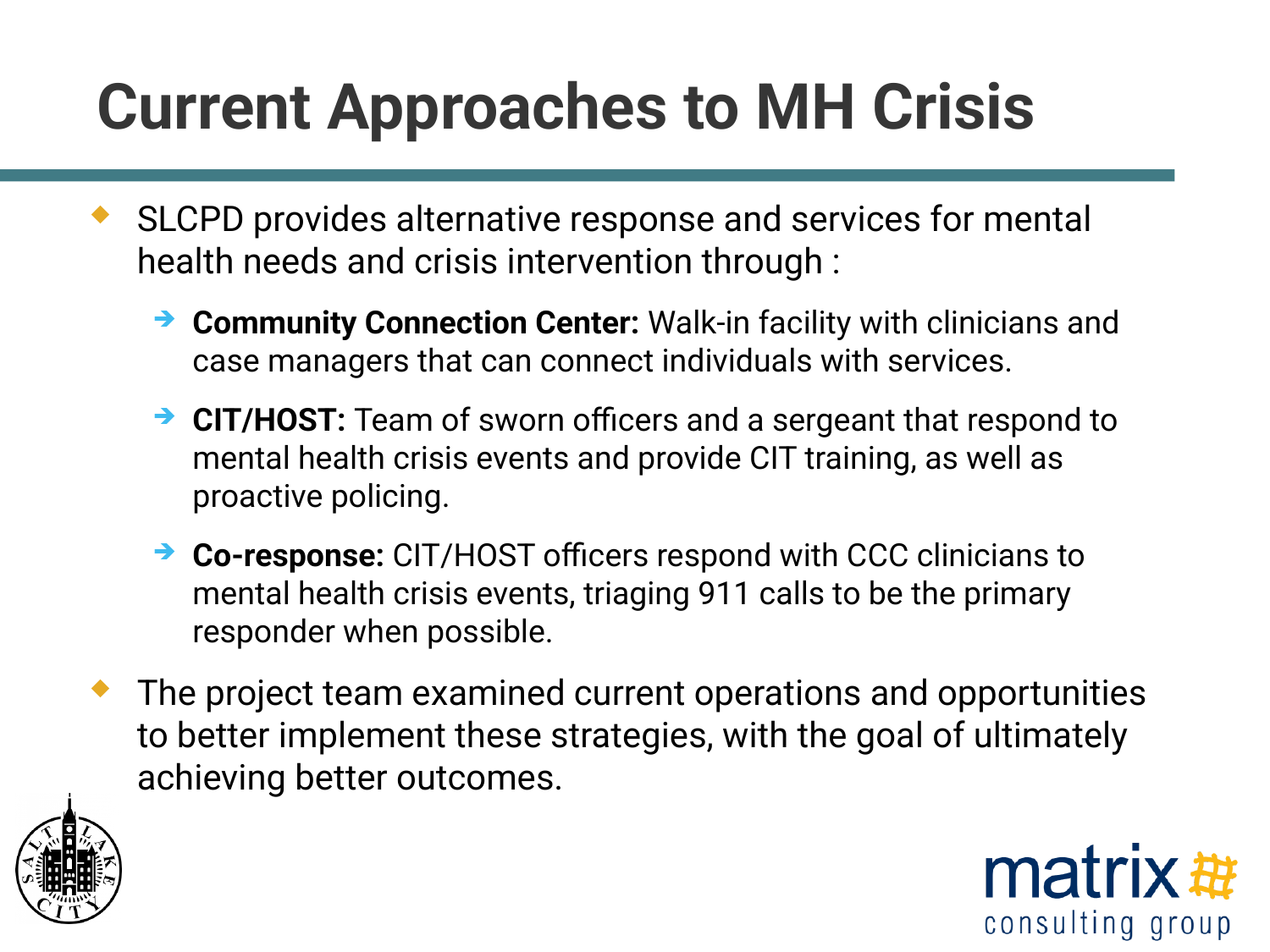

# Current Approaches to MH Crisis
SLCPD provides alternative response and services for mental health needs and crisis intervention through :
Community Connection Center: Walk-in facility with clinicians and case managers that can connect individuals with services.
CIT/HOST: Team of sworn officers and a sergeant that respond to mental health crisis events and provide CIT training, as well as proactive policing.
Co-response: CIT/HOST officers respond with CCC clinicians to mental health crisis events, triaging 911 calls to be the primary responder when possible.
The project team examined current operations and opportunities to better implement these strategies, with the goal of ultimately achieving better outcomes.